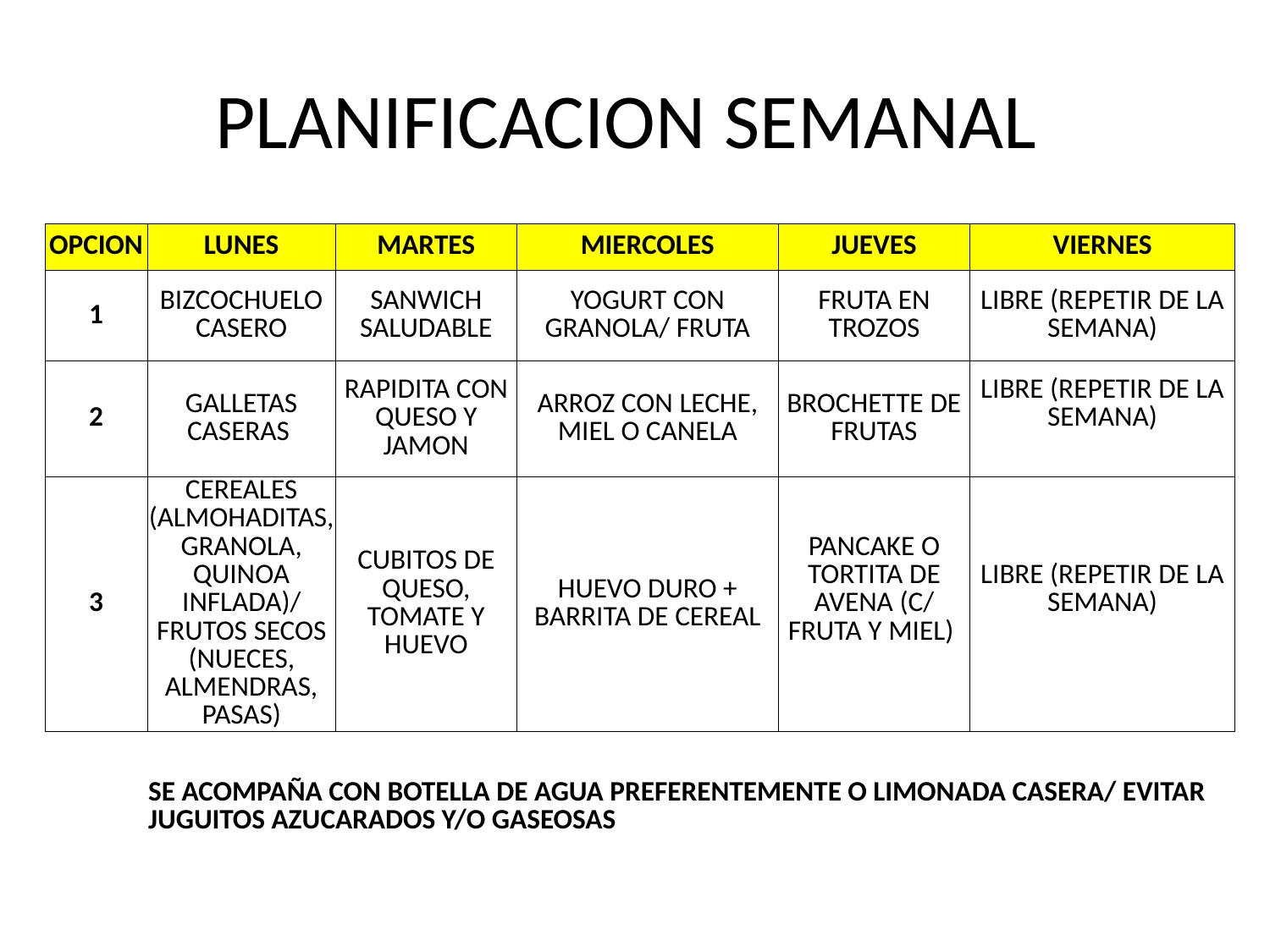

# PLANIFICACION SEMANAL
|  |  |  |  |  |  |
| --- | --- | --- | --- | --- | --- |
| OPCION | LUNES | MARTES | MIERCOLES | JUEVES | VIERNES |
| 1 | BIZCOCHUELO CASERO | SANWICH SALUDABLE | YOGURT CON GRANOLA/ FRUTA | FRUTA EN TROZOS | LIBRE (REPETIR DE LA SEMANA) |
| 2 | GALLETAS CASERAS | RAPIDITA CON QUESO Y JAMON | ARROZ CON LECHE, MIEL O CANELA | BROCHETTE DE FRUTAS | LIBRE (REPETIR DE LA SEMANA) |
| 3 | CEREALES (ALMOHADITAS, GRANOLA, QUINOA INFLADA)/ FRUTOS SECOS (NUECES, ALMENDRAS, PASAS) | CUBITOS DE QUESO, TOMATE Y HUEVO | HUEVO DURO + BARRITA DE CEREAL | PANCAKE O TORTITA DE AVENA (C/ FRUTA Y MIEL) | LIBRE (REPETIR DE LA SEMANA) |
|  |  |  |  |  |  |
|  | SE ACOMPAÑA CON BOTELLA DE AGUA PREFERENTEMENTE O LIMONADA CASERA/ EVITAR JUGUITOS AZUCARADOS Y/O GASEOSAS |  |  |  |  |